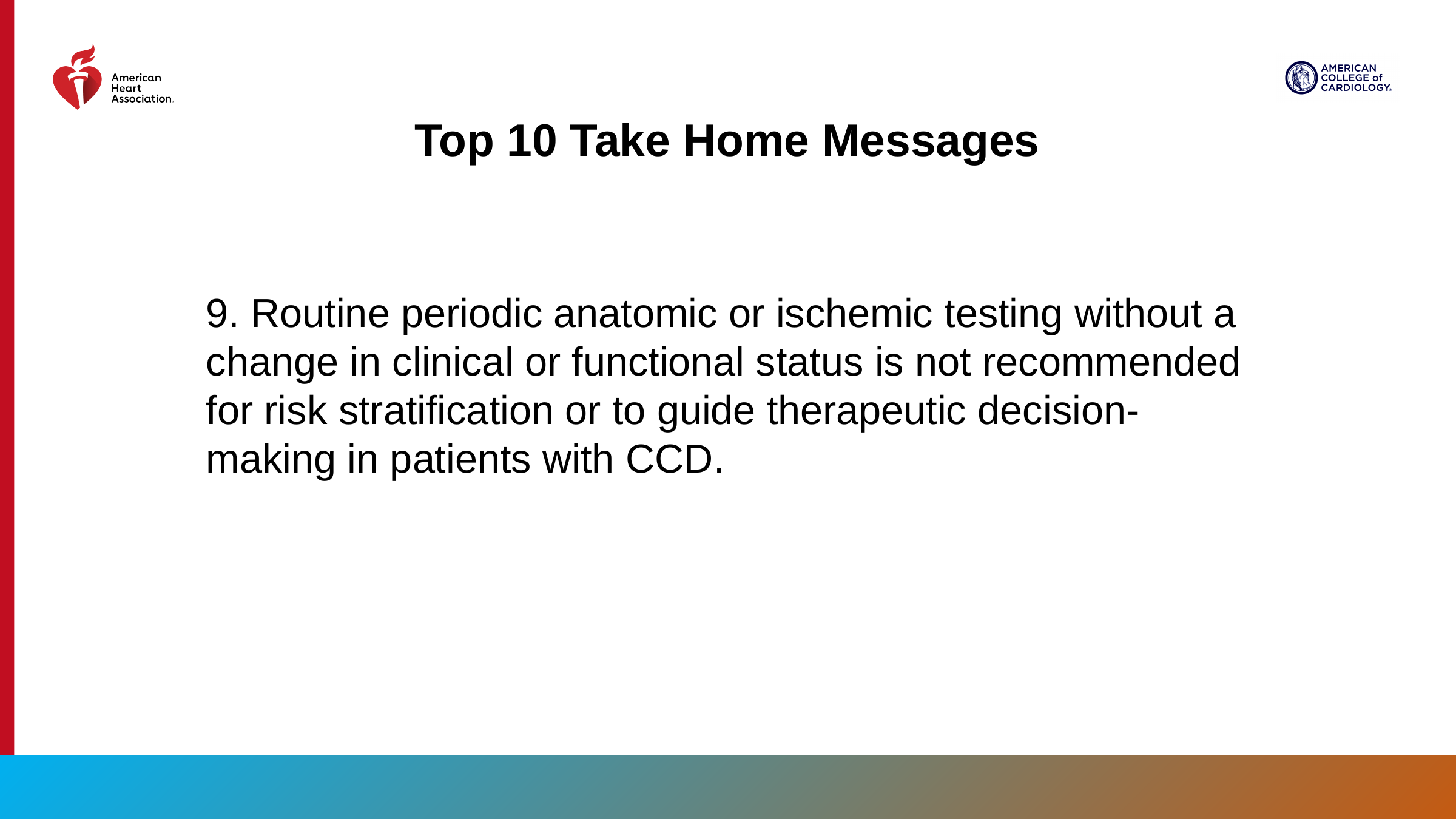

Top 10 Take Home Messages
9. Routine periodic anatomic or ischemic testing without a change in clinical or functional status is not recommended for risk stratification or to guide therapeutic decision-making in patients with CCD.
13